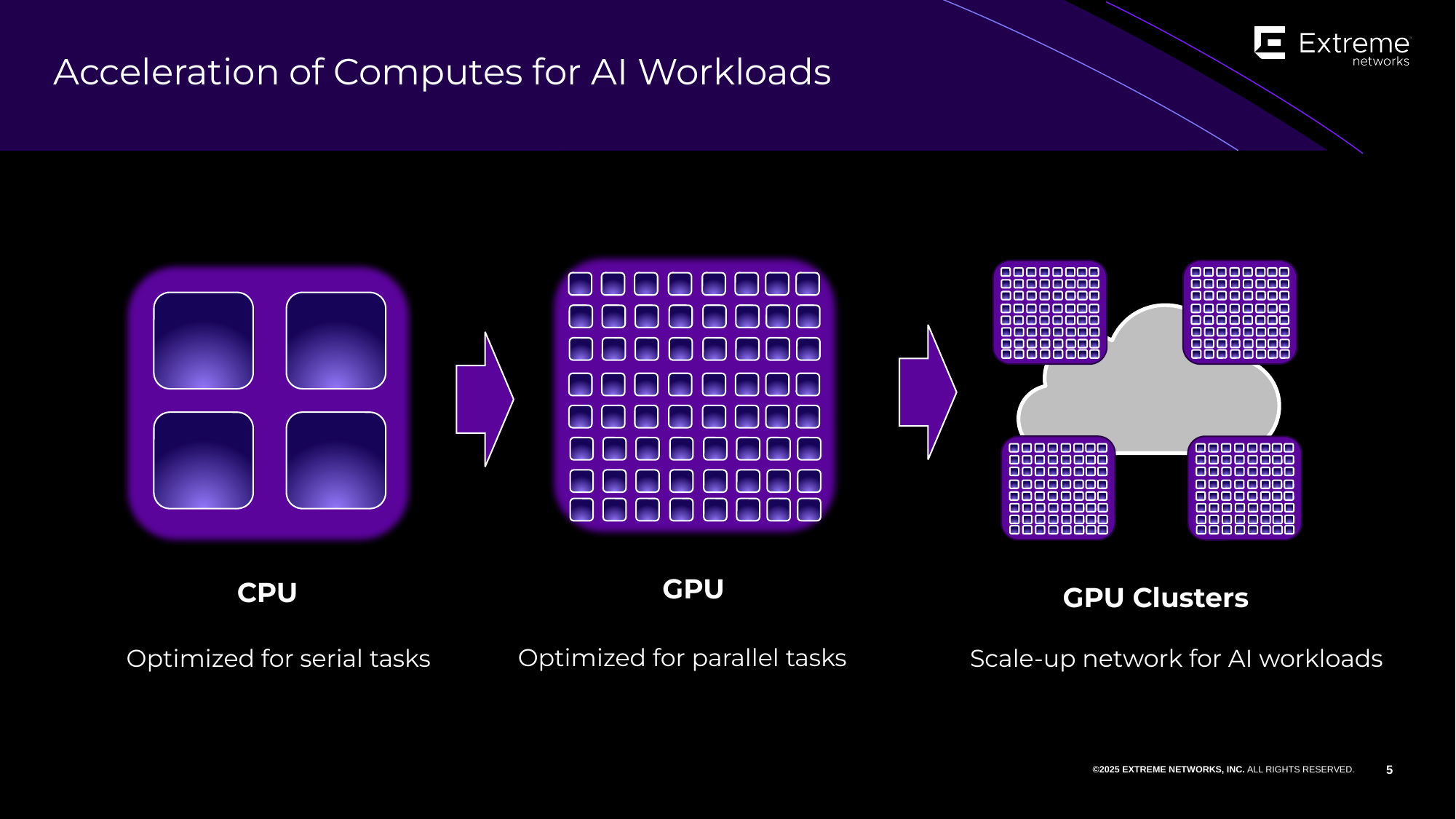

Acceleration of Computes for AI Workloads

GPU
CPU
GPU Clusters
Optimized for parallel tasks
Optimized for serial tasks
Scale-up network for AI workloads